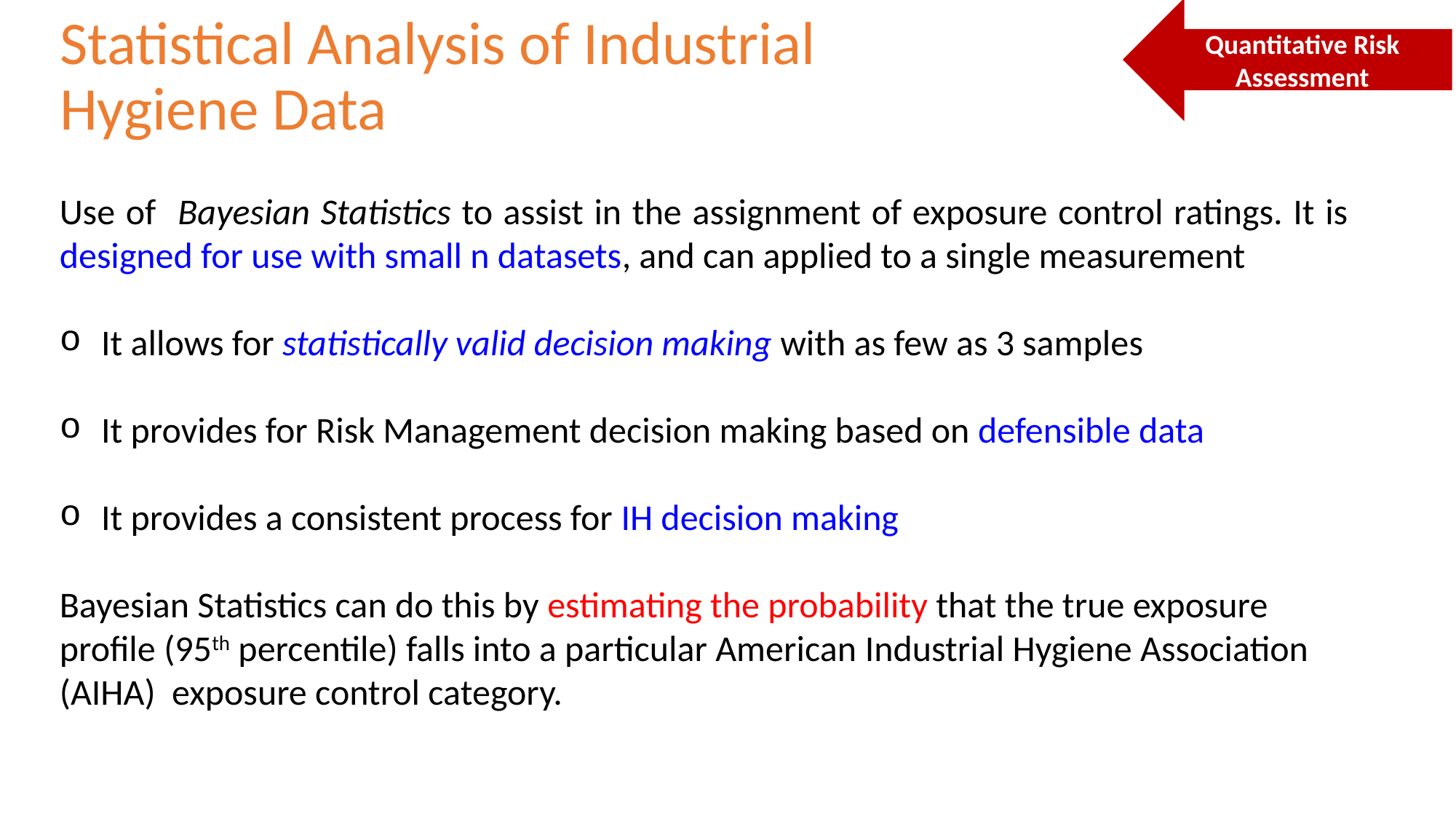

Quantitative Risk Assessment
# Statistical Analysis of Industrial Hygiene Data
Use of  Bayesian Statistics to assist in the assignment of exposure control ratings. It is designed for use with small n datasets, and can applied to a single measurement

It allows for statistically valid decision making with as few as 3 samples

It provides for Risk Management decision making based on defensible data

It provides a consistent process for IH decision making

Bayesian Statistics can do this by estimating the probability that the true exposure profile (95th percentile) falls into a particular American Industrial Hygiene Association (AIHA)  exposure control category.